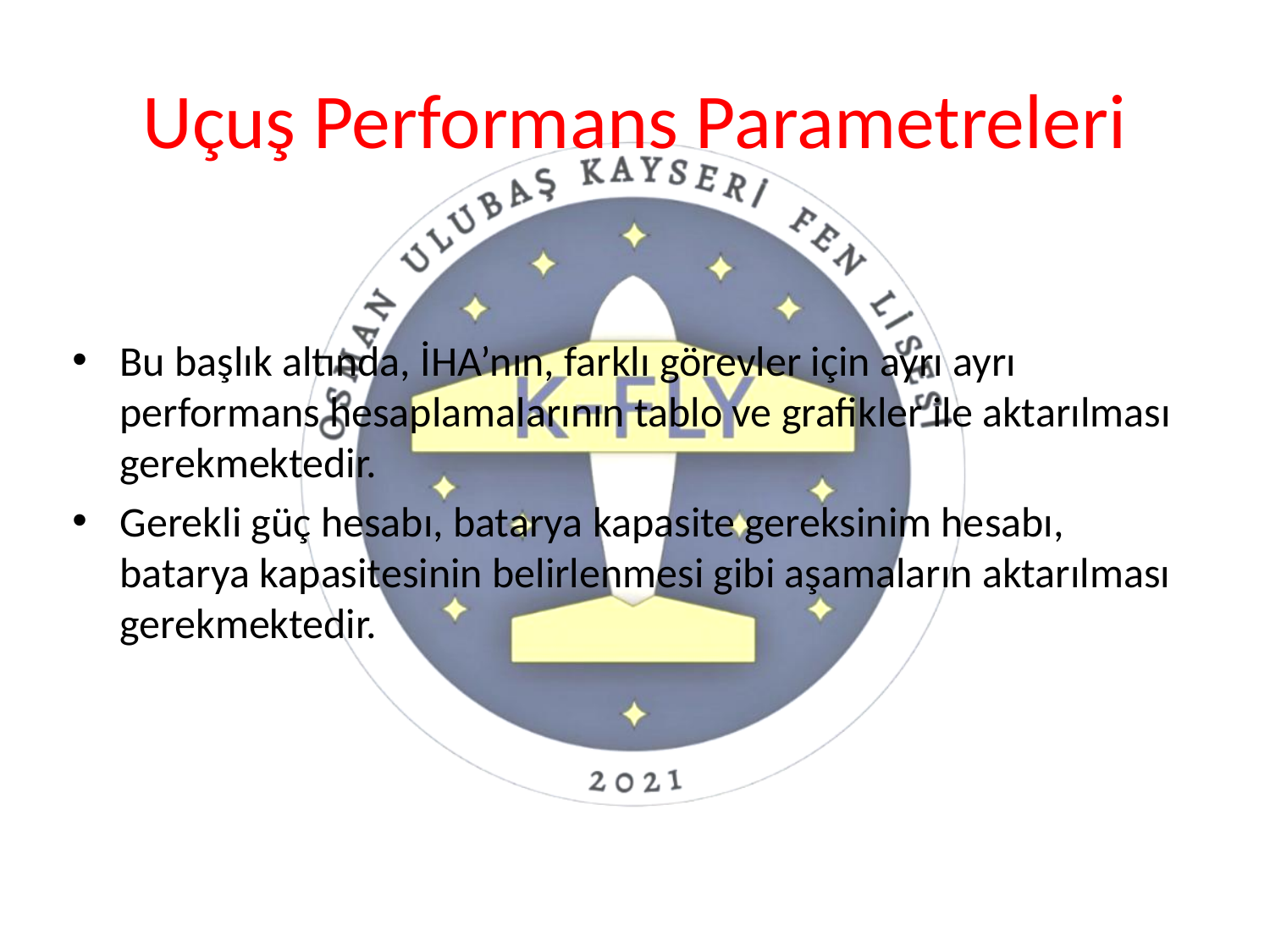

# Uçuş Performans Parametreleri
Bu başlık altında, İHA’nın, farklı görevler için ayrı ayrı performans hesaplamalarının tablo ve grafikler ile aktarılması gerekmektedir.
Gerekli güç hesabı, batarya kapasite gereksinim hesabı, batarya kapasitesinin belirlenmesi gibi aşamaların aktarılması gerekmektedir.